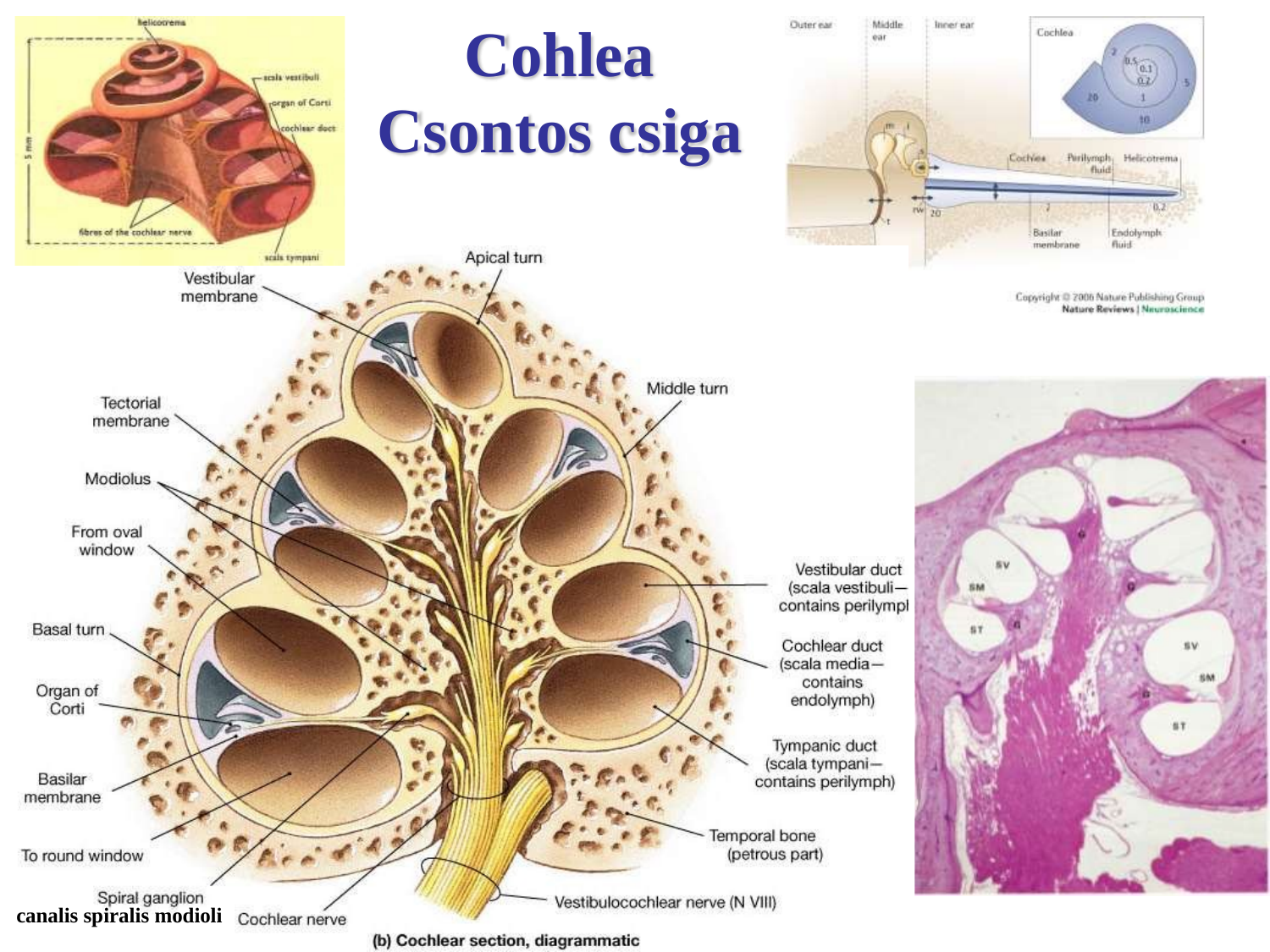

# Cohlea  Csontos csiga

canalis spiralis modioli